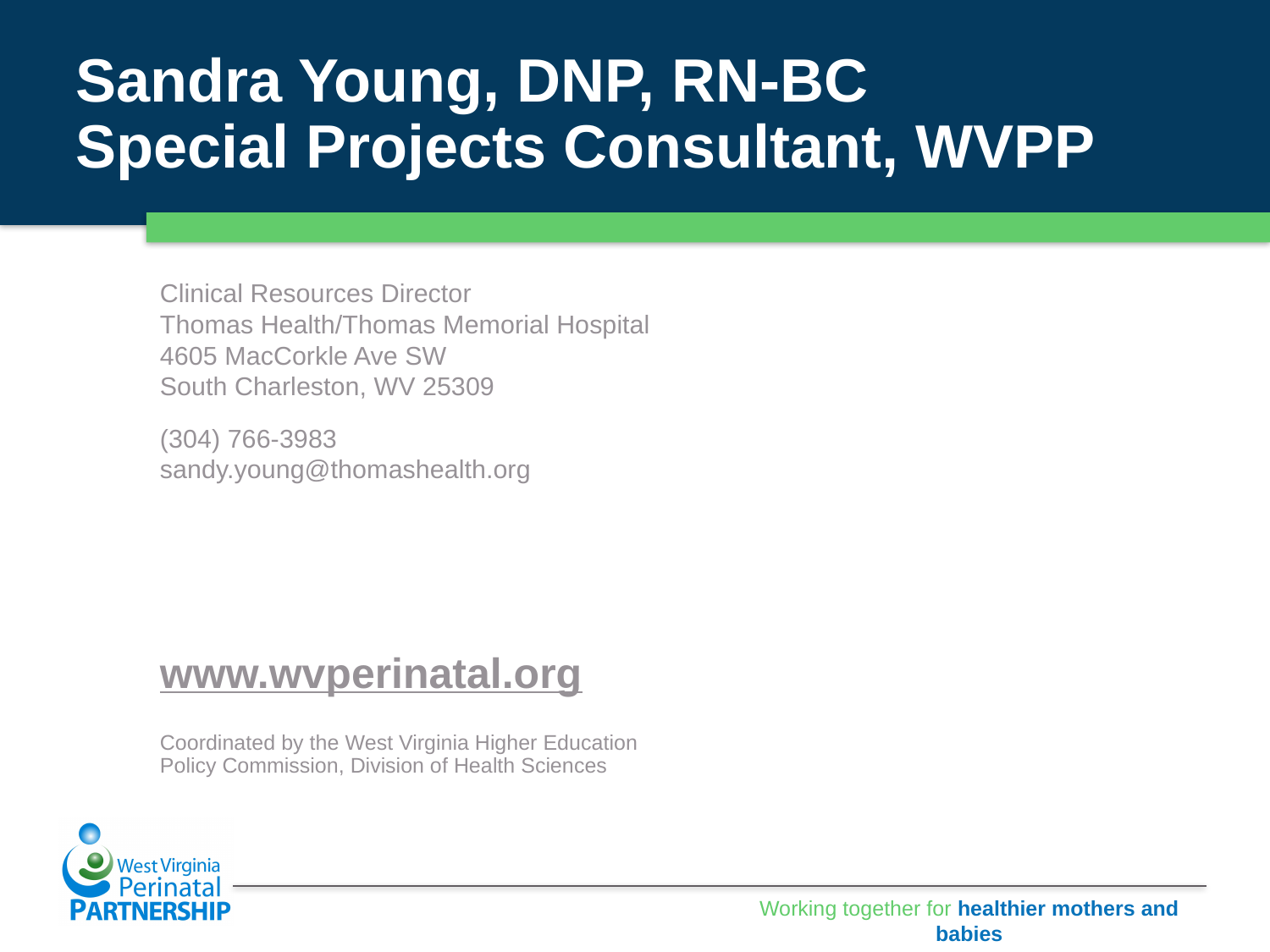

# Sandra Young, DNP, RN-BC Special Projects Consultant, WVPP
Clinical Resources Director
Thomas Health/Thomas Memorial Hospital
4605 MacCorkle Ave SW
South Charleston, WV 25309
(304) 766-3983
sandy.young@thomashealth.org

www.wvperinatal.org
Coordinated by the West Virginia Higher Education
Policy Commission, Division of Health Sciences